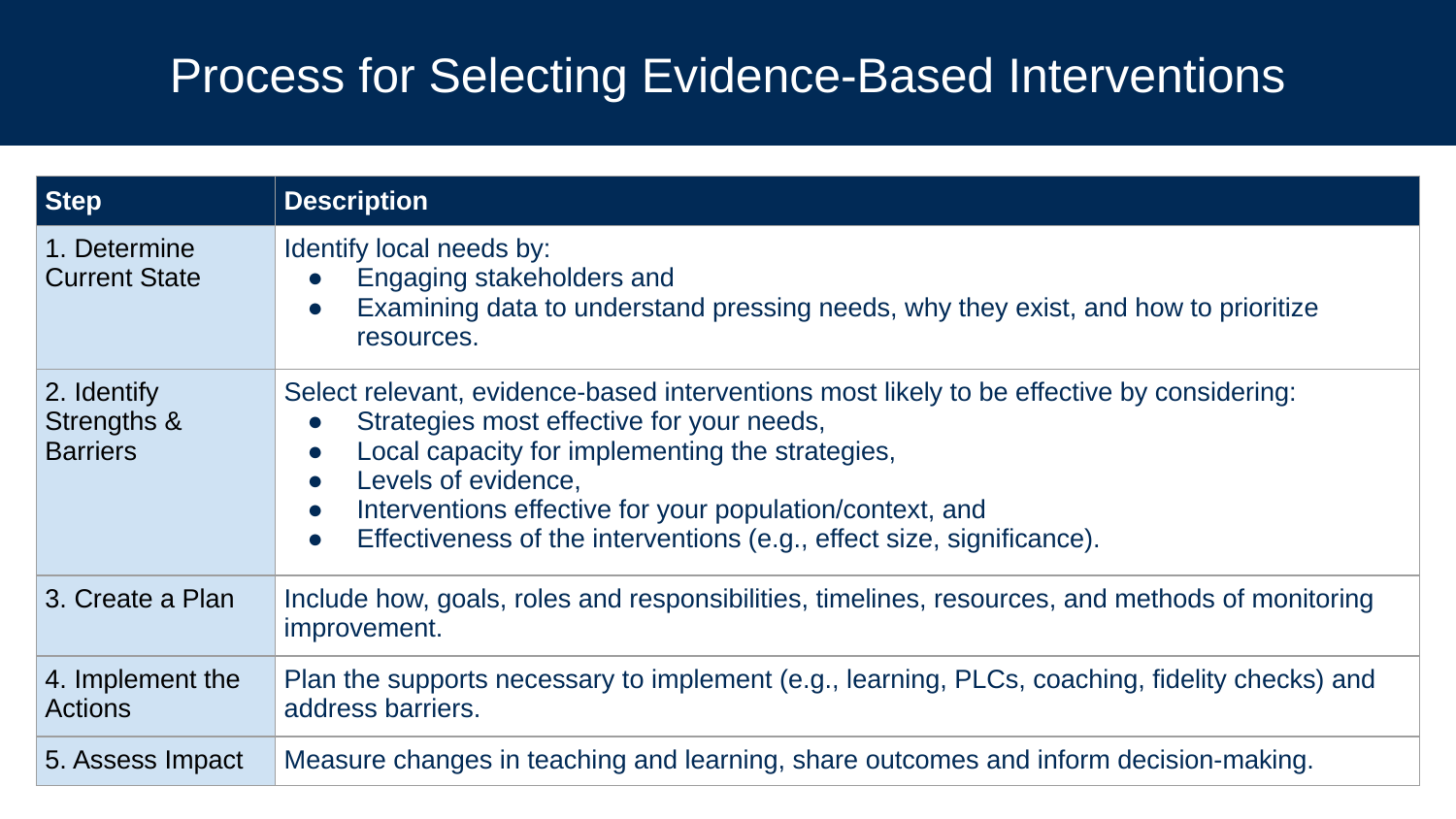

# Process for Selecting Evidence-Based Interventions
| Step | Description |
| --- | --- |
| 1. Determine Current State | Identify local needs by: Engaging stakeholders and Examining data to understand pressing needs, why they exist, and how to prioritize resources. |
| 2. Identify Strengths & Barriers | Select relevant, evidence-based interventions most likely to be effective by considering: Strategies most effective for your needs, Local capacity for implementing the strategies, Levels of evidence, Interventions effective for your population/context, and Effectiveness of the interventions (e.g., effect size, significance). |
| 3. Create a Plan | Include how, goals, roles and responsibilities, timelines, resources, and methods of monitoring improvement. |
| 4. Implement the Actions | Plan the supports necessary to implement (e.g., learning, PLCs, coaching, fidelity checks) and address barriers. |
| 5. Assess Impact | Measure changes in teaching and learning, share outcomes and inform decision-making. |